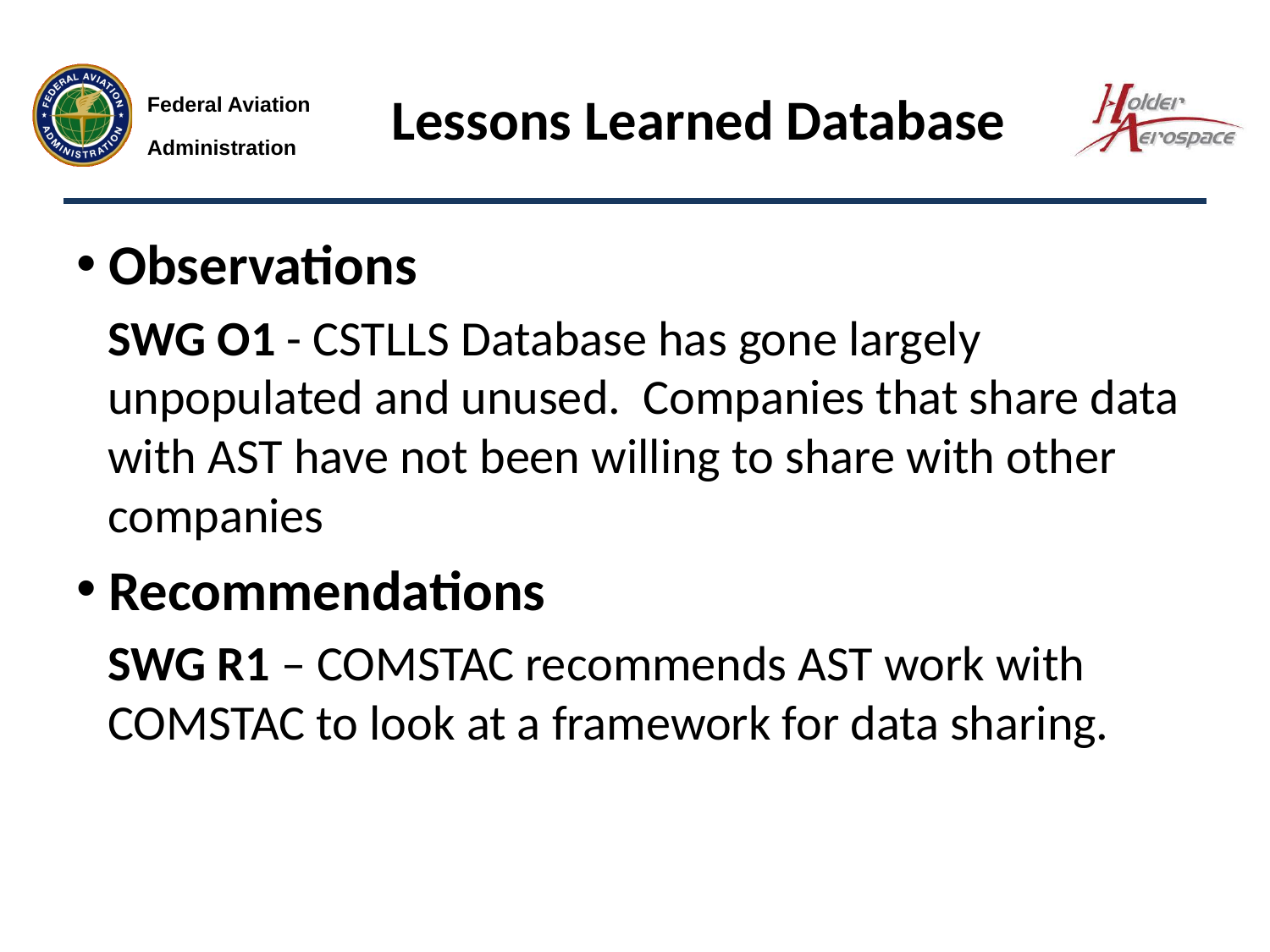

# Lessons Learned Database
Observations
SWG O1 - CSTLLS Database has gone largely unpopulated and unused.  Companies that share data with AST have not been willing to share with other companies
Recommendations
SWG R1 – COMSTAC recommends AST work with COMSTAC to look at a framework for data sharing.